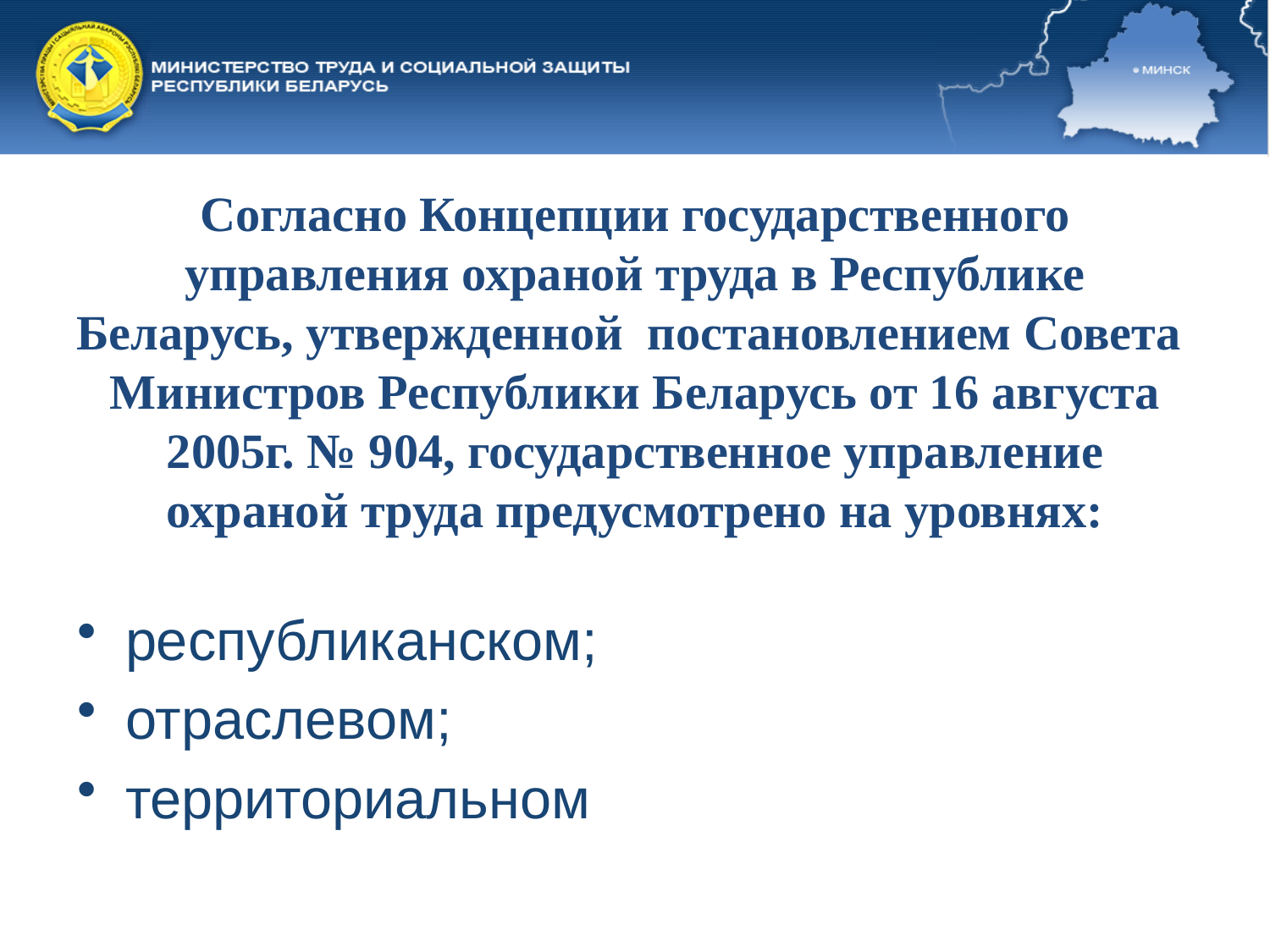

Согласно Концепции государственного управления охраной труда в Республике Беларусь, утвержденной  постановлением Совета  Министров Республики Беларусь от 16 августа 2005г. № 904, государственное управление охраной труда предусмотрено на уровнях:
республиканском;
отраслевом;
территориальном